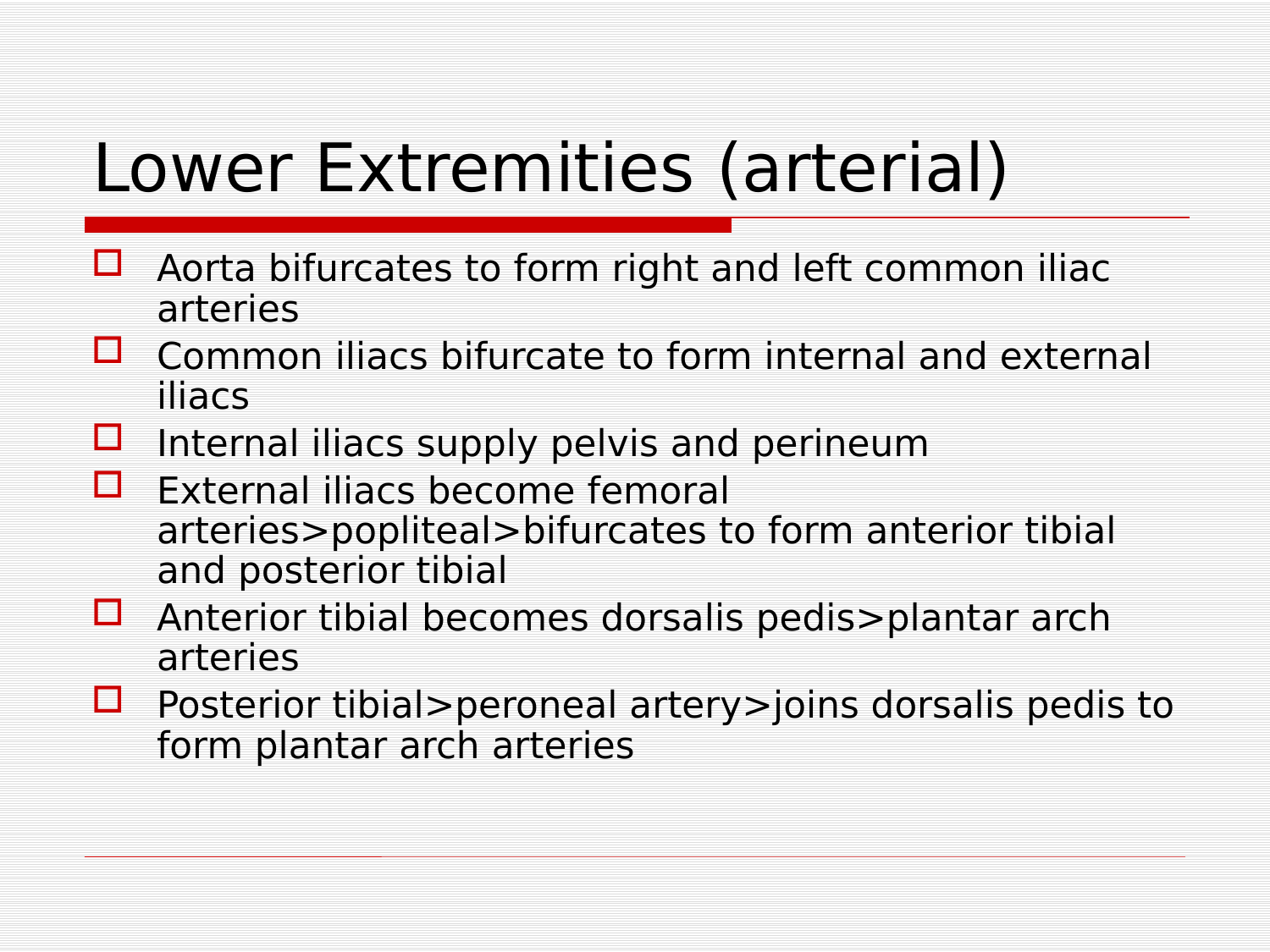

# Lower Extremities (arterial)
Aorta bifurcates to form right and left common iliac arteries
Common iliacs bifurcate to form internal and external iliacs
Internal iliacs supply pelvis and perineum
External iliacs become femoral arteries>popliteal>bifurcates to form anterior tibial and posterior tibial
Anterior tibial becomes dorsalis pedis>plantar arch arteries
Posterior tibial>peroneal artery>joins dorsalis pedis to form plantar arch arteries